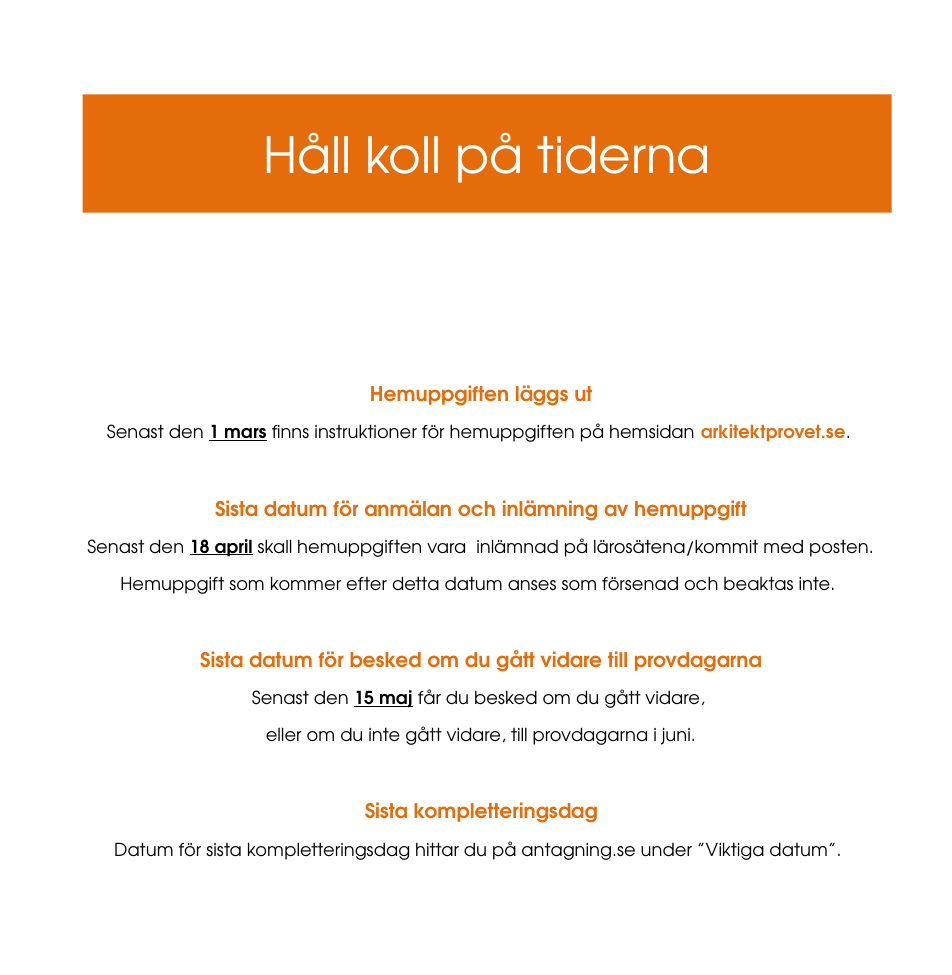

# Håll koll på tiderna

Hemuppgiften läggs ut
Senast den 1 mars finns instruktioner för hemuppgiften på hemsidan arkitektprovet.se.

Sista datum för anmälan och inlämning av hemuppgift
Senast den 18 april skall hemuppgiften vara  inlämnad på lärosätena/kommit med posten. Hemuppgift som kommer efter detta datum anses som försenad och beaktas inte.

Sista datum för besked om du gått vidare till provdagarna
Senast den 15 maj får du besked om du gått vidare,
eller om du inte gått vidare, till provdagarna i juni.

Sista kompletteringsdag
Datum för sista kompletteringsdag hittar du på antagning.se under ”Viktiga datum”.